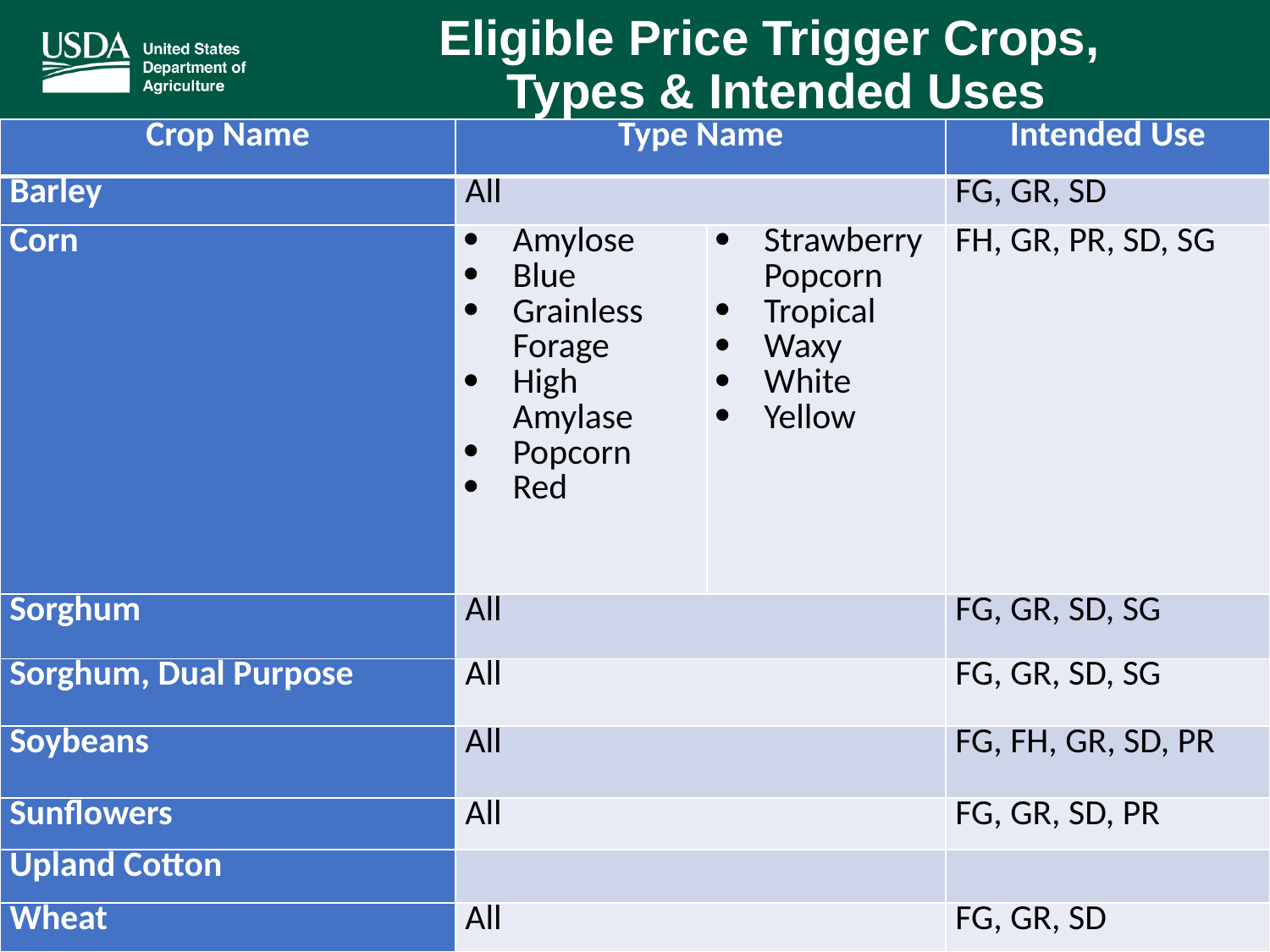

Eligible Price Trigger Crops,
Types & Intended Uses
| Crop Name | Type Name |  | Intended Use |
| --- | --- | --- | --- |
| Barley | All |  | FG, GR, SD |
| Corn | Amylose Blue Grainless Forage High Amylase Popcorn Red | Strawberry Popcorn Tropical Waxy White Yellow | FH, GR, PR, SD, SG |
| Sorghum | All |  | FG, GR, SD, SG |
| Sorghum, Dual Purpose | All |  | FG, GR, SD, SG |
| Soybeans | All |  | FG, FH, GR, SD, PR |
| Sunflowers | All |  | FG, GR, SD, PR |
| Upland Cotton |  |  |  |
| Wheat | All |  | FG, GR, SD |

CFAP 2
52